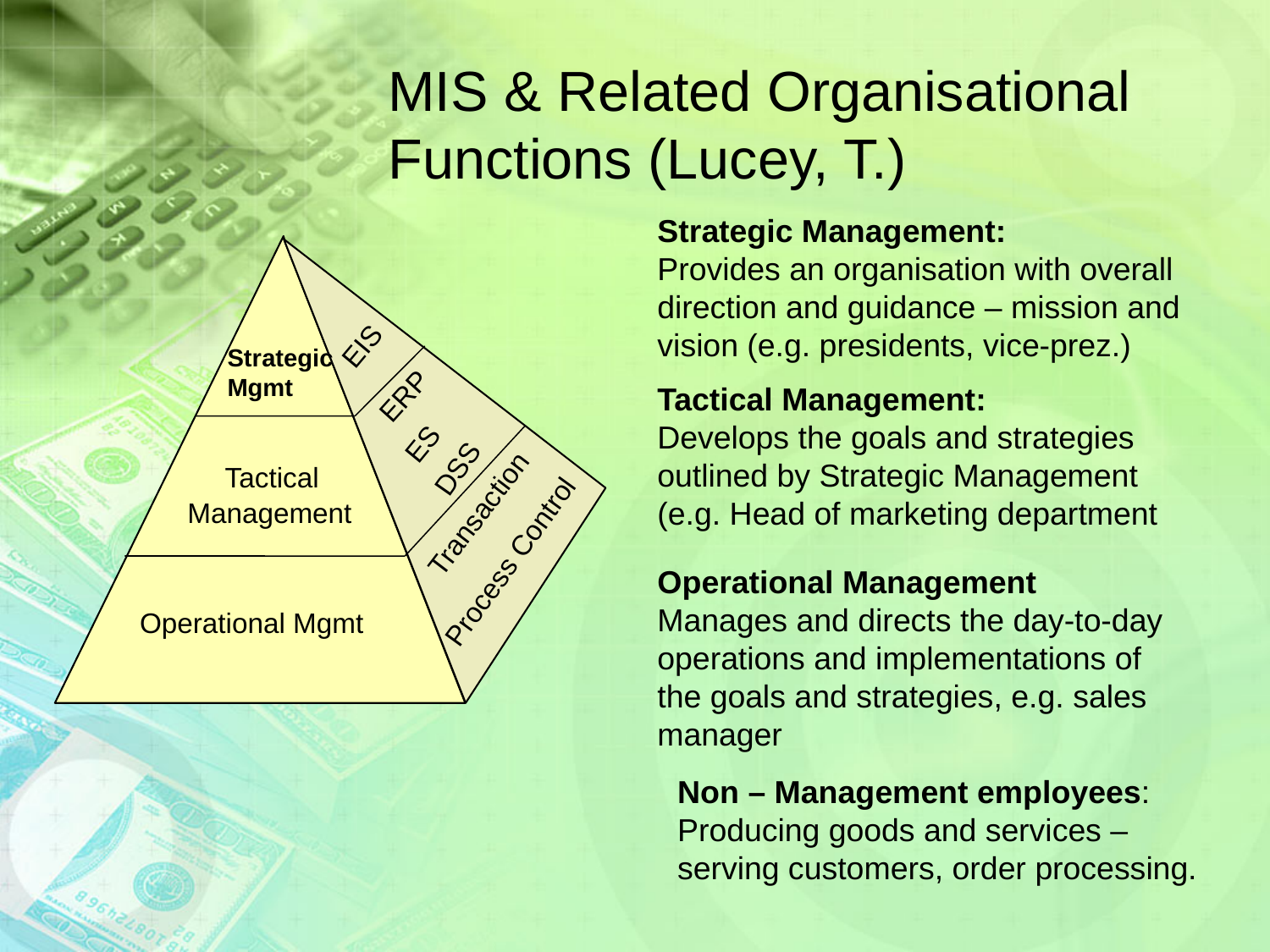

# MIS & Related Organisational Functions (Lucey, T.)
Strategic Management:
Provides an organisation with overall direction and guidance – mission and vision (e.g. presidents, vice-prez.)

EIS
ERP

ES
DSS
Tactical
Management
Transaction
Process Control
  Operational Mgmt
Strategic
Mgmt

Tactical Management:
Develops the goals and strategies outlined by Strategic Management (e.g. Head of marketing department
Operational Management
Manages and directs the day-to-day operations and implementations of the goals and strategies, e.g. sales manager
Non – Management employees: Producing goods and services – serving customers, order processing.